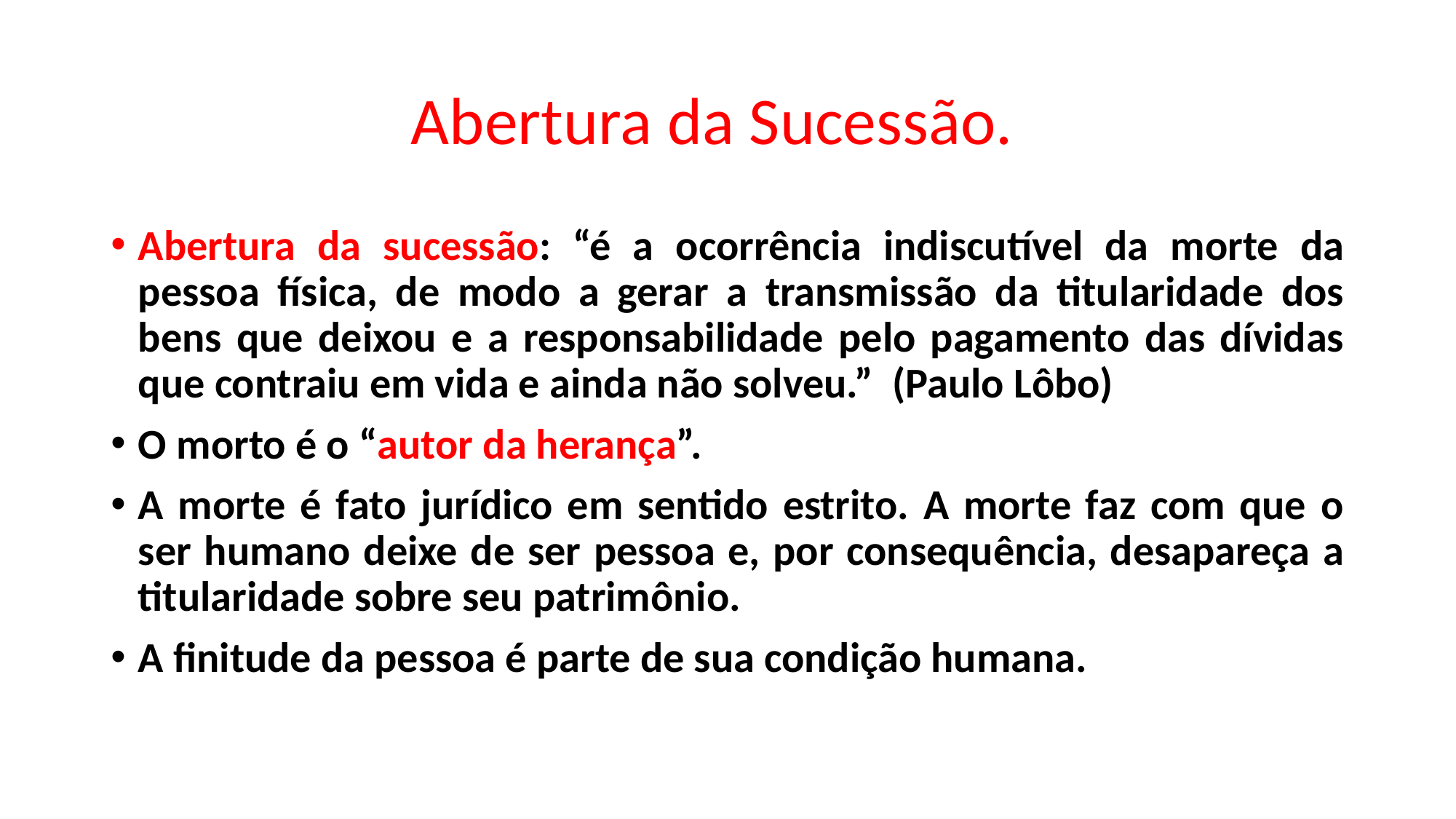

# Abertura da Sucessão.
Abertura da sucessão: “é a ocorrência indiscutível da morte da pessoa física, de modo a gerar a transmissão da titularidade dos bens que deixou e a responsabilidade pelo pagamento das dívidas que contraiu em vida e ainda não solveu.”  (Paulo Lôbo)
O morto é o “autor da herança”.
A morte é fato jurídico em sentido estrito. A morte faz com que o ser humano deixe de ser pessoa e, por consequência, desapareça a titularidade sobre seu patrimônio.
A finitude da pessoa é parte de sua condição humana.